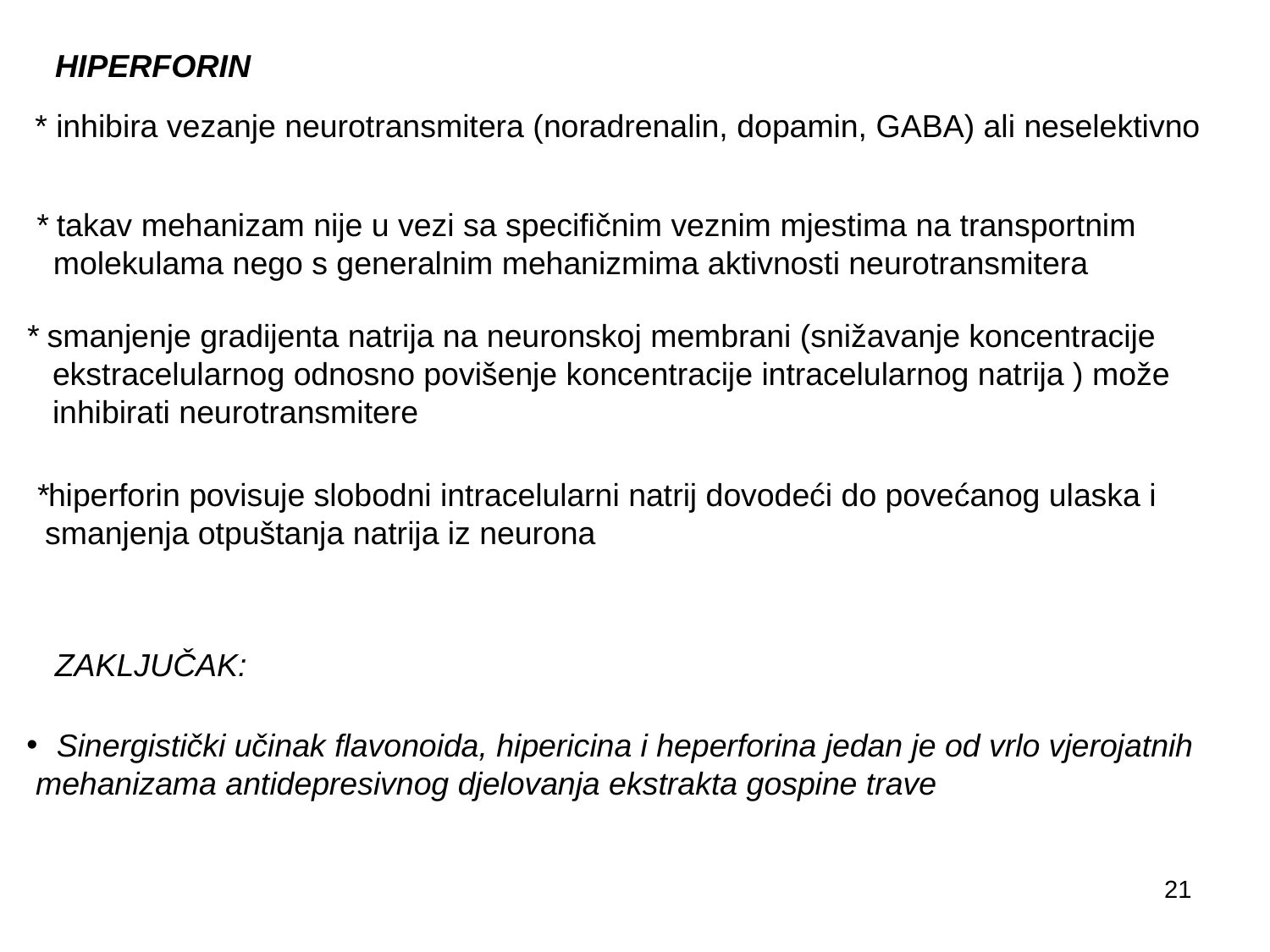

HIPERFORIN
 * inhibira vezanje neurotransmitera (noradrenalin, dopamin, GABA) ali neselektivno

* takav mehanizam nije u vezi sa specifičnim veznim mjestima na transportnim
  molekulama nego s generalnim mehanizmima aktivnosti neurotransmitera
* smanjenje gradijenta natrija na neuronskoj membrani (snižavanje koncentracije
   ekstracelularnog odnosno povišenje koncentracije intracelularnog natrija ) može
   inhibirati neurotransmitere
*hiperforin povisuje slobodni intracelularni natrij dovodeći do povećanog ulaska i
 smanjenja otpuštanja natrija iz neurona
ZAKLJUČAK:
Sinergistički učinak flavonoida, hipericina i heperforina jedan je od vrlo vjerojatnih
 mehanizama antidepresivnog djelovanja ekstrakta gospine trave
21